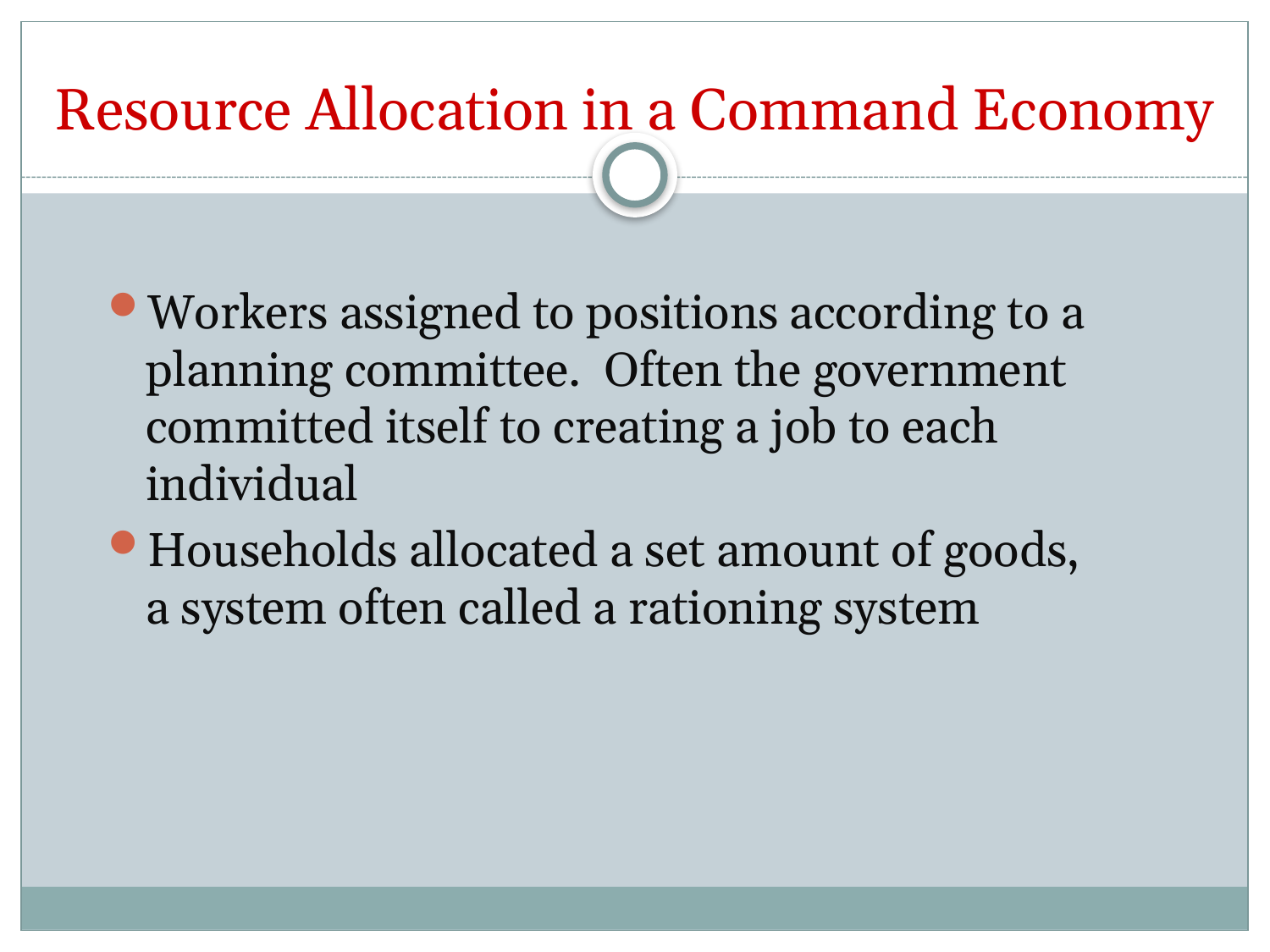

# Resource Allocation in a Command Economy
Workers assigned to positions according to a planning committee.  Often the government committed itself to creating a job to each individual
Households allocated a set amount of goods,      a system often called a rationing system